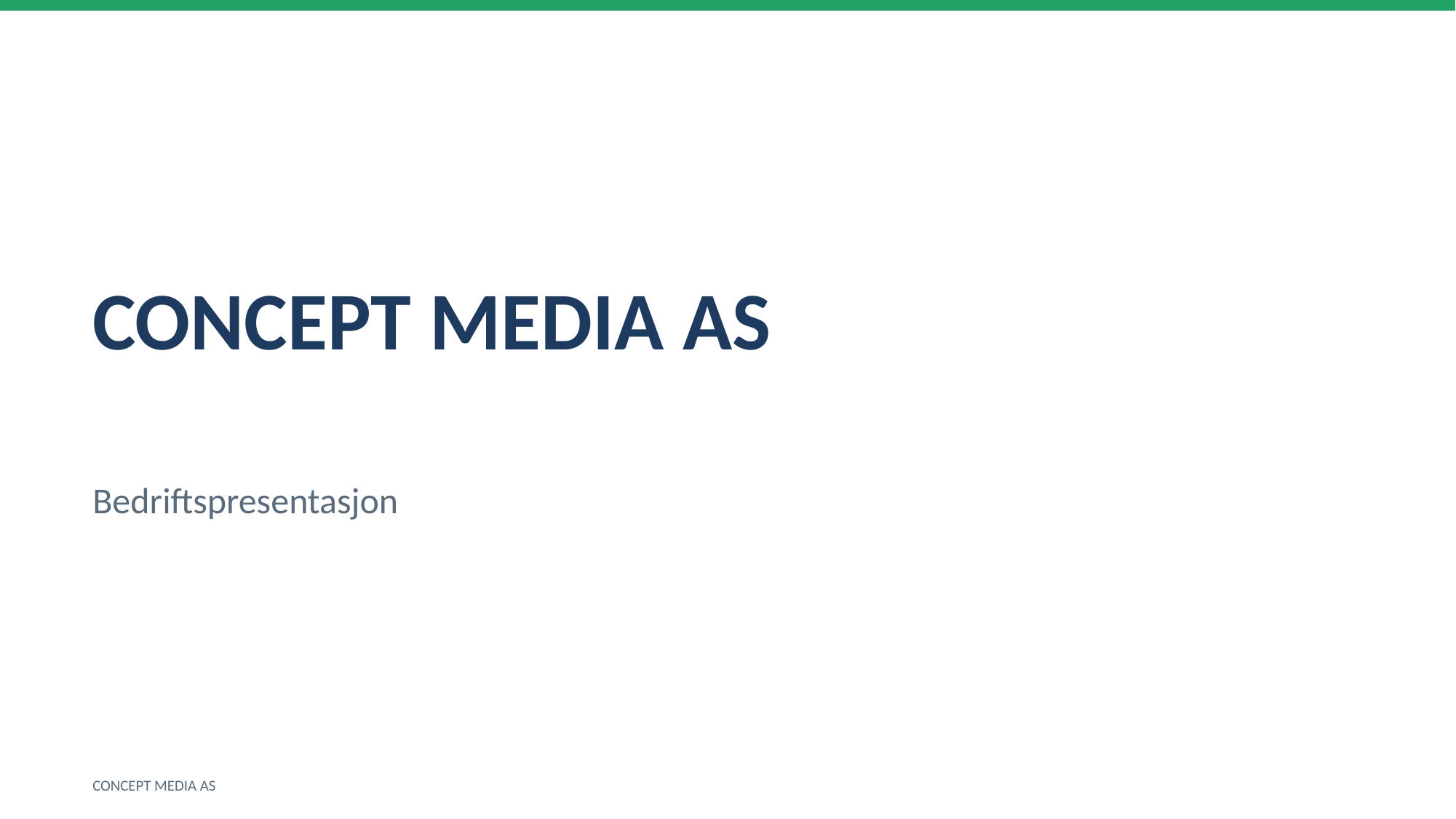

CONCEPT MEDIA AS
Bedriftspresentasjon
CONCEPT MEDIA AS